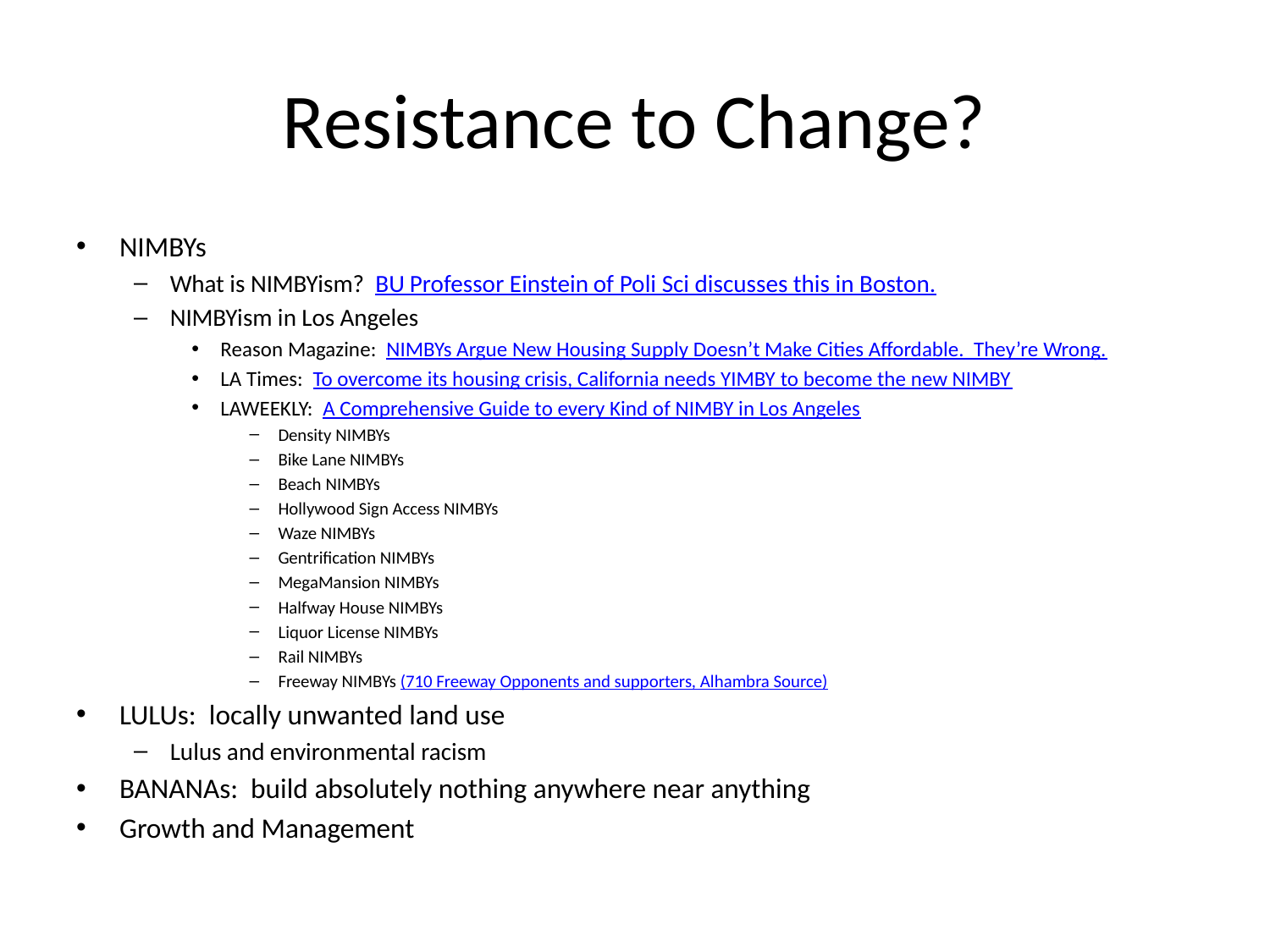

# Resistance to Change?
NIMBYs
What is NIMBYism?  BU Professor Einstein of Poli Sci discusses this in Boston.
NIMBYism in Los Angeles
Reason Magazine:  NIMBYs Argue New Housing Supply Doesn’t Make Cities Affordable.  They’re Wrong.
LA Times:  To overcome its housing crisis, California needs YIMBY to become the new NIMBY
LAWEEKLY:  A Comprehensive Guide to every Kind of NIMBY in Los Angeles
Density NIMBYs
Bike Lane NIMBYs
Beach NIMBYs
Hollywood Sign Access NIMBYs
Waze NIMBYs
Gentrification NIMBYs
MegaMansion NIMBYs
Halfway House NIMBYs
Liquor License NIMBYs
Rail NIMBYs
Freeway NIMBYs (710 Freeway Opponents and supporters, Alhambra Source)
LULUs:  locally unwanted land use
Lulus and environmental racism
BANANAs:  build absolutely nothing anywhere near anything
Growth and Management